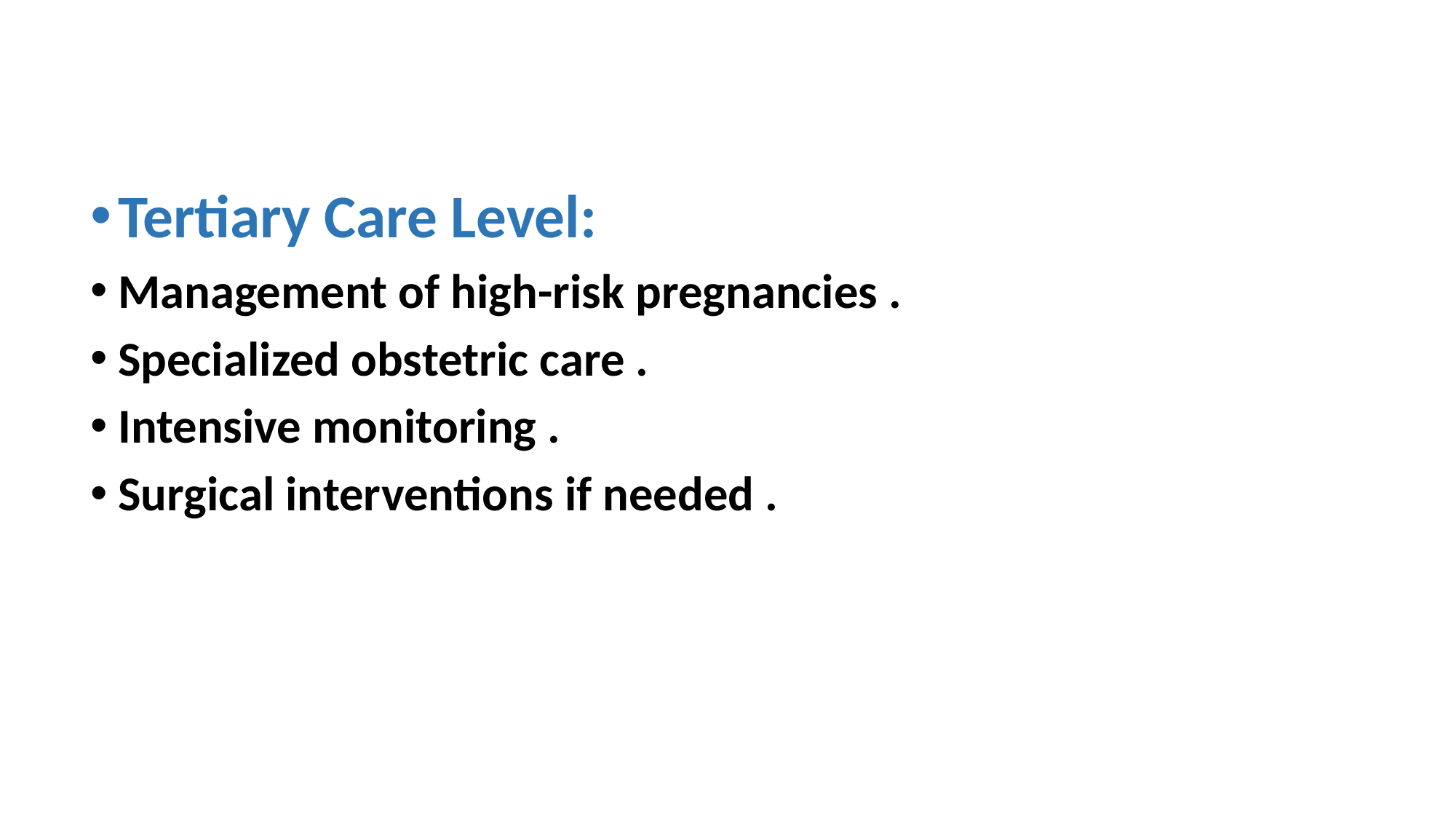

#
Tertiary Care Level:
Management of high-risk pregnancies .
Specialized obstetric care .
Intensive monitoring .
Surgical interventions if needed .